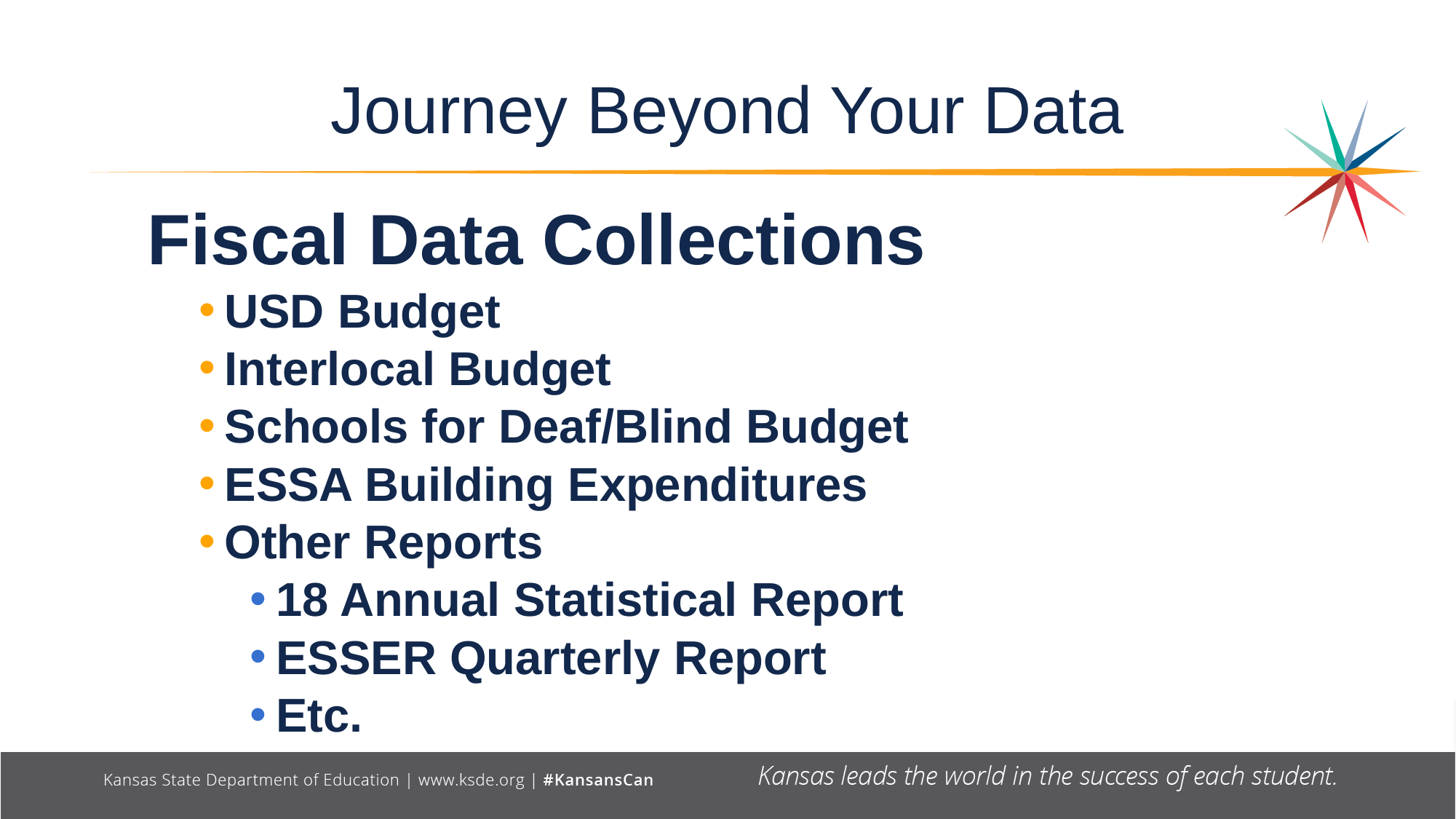

# Journey Beyond Your Data
Fiscal Data Collections
USD Budget
Interlocal Budget
Schools for Deaf/Blind Budget
ESSA Building Expenditures
Other Reports
18 Annual Statistical Report
ESSER Quarterly Report
Etc.